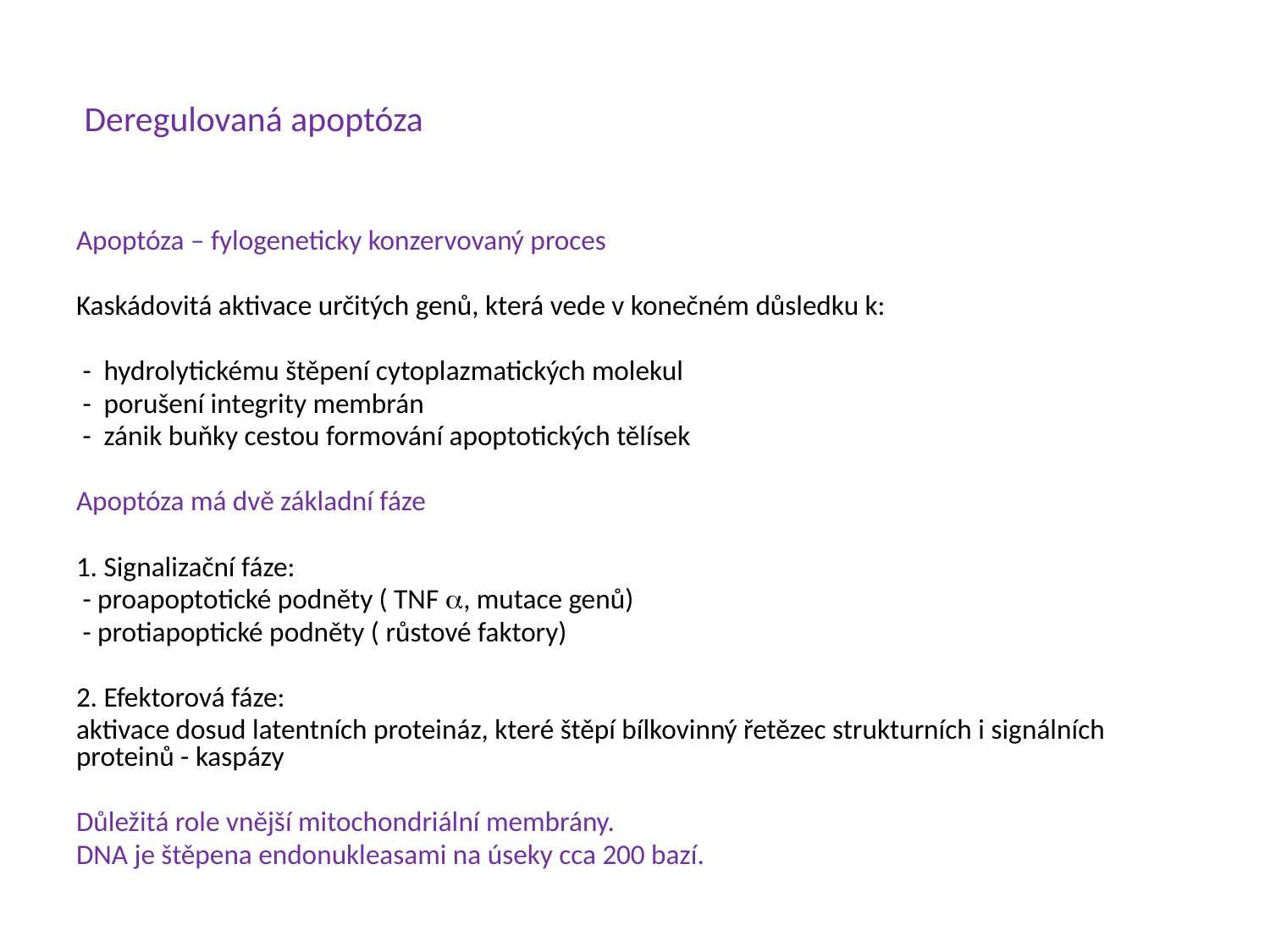

# Deregulovaná apoptóza
Apoptóza – fylogeneticky konzervovaný proces

Kaskádovitá aktivace určitých genů, která vede v konečném důsledku k:

 -  hydrolytickému štěpení cytoplazmatických molekul
 -  porušení integrity membrán
 -  zánik buňky cestou formování apoptotických tělísek

Apoptóza má dvě základní fáze

1. Signalizační fáze:
 - proapoptotické podněty ( TNF α, mutace genů)
 - protiapoptické podněty ( růstové faktory)

2. Efektorová fáze:
aktivace dosud latentních proteináz, které štěpí bílkovinný řetězec strukturních i signálních proteinů - kaspázy

Důležitá role vnější mitochondriální membrány.
DNA je štěpena endonukleasami na úseky cca 200 bazí.